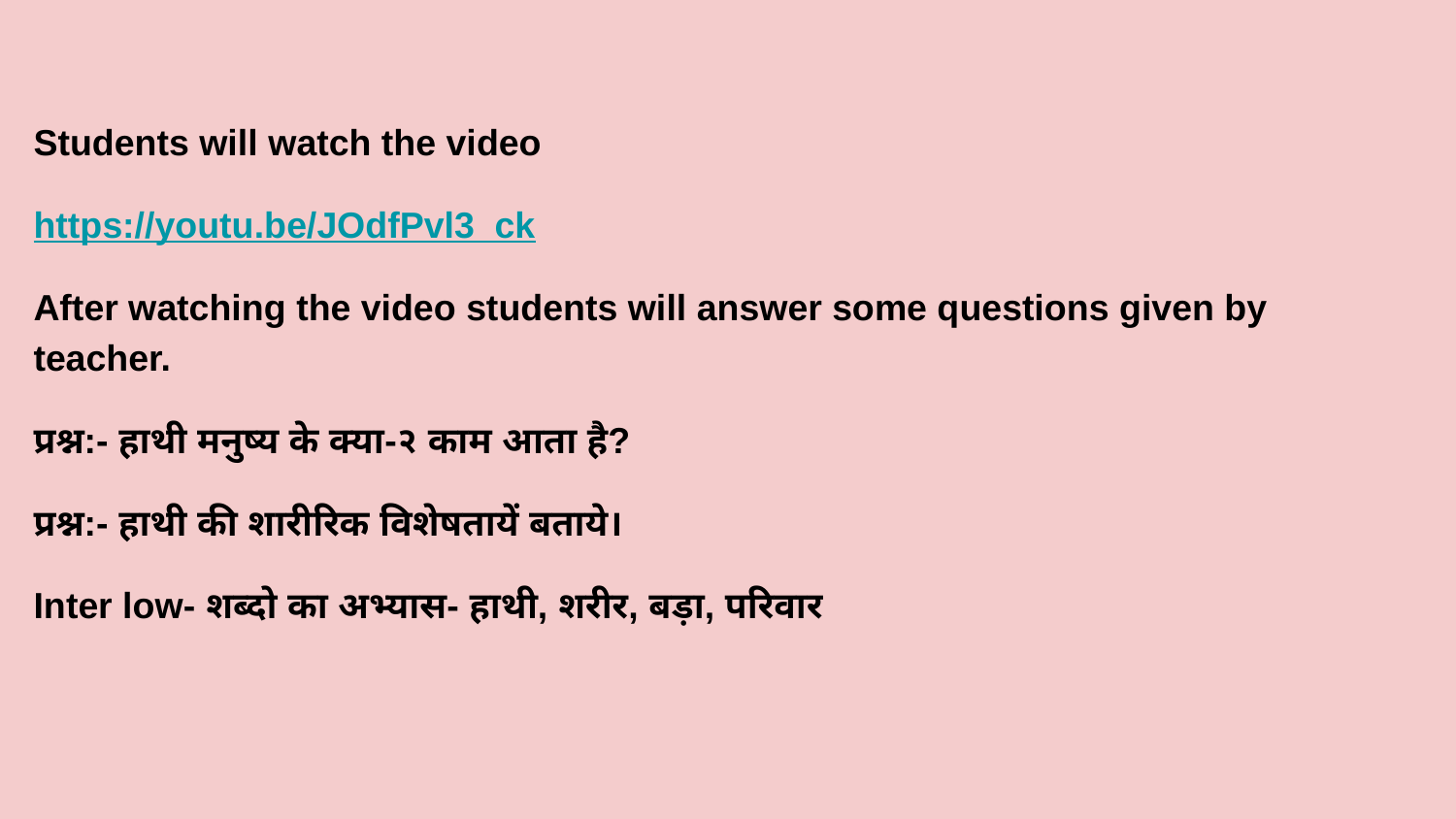

#
Students will watch the video
https://youtu.be/JOdfPvl3_ck
After watching the video students will answer some questions given by teacher.
प्रश्न:- हाथी मनुष्य के क्या-२ काम आता है?
प्रश्न:- हाथी की शारीरिक विशेषतायें बताये।
Inter low- शब्दो का अभ्यास- हाथी, शरीर, बड़ा, परिवार